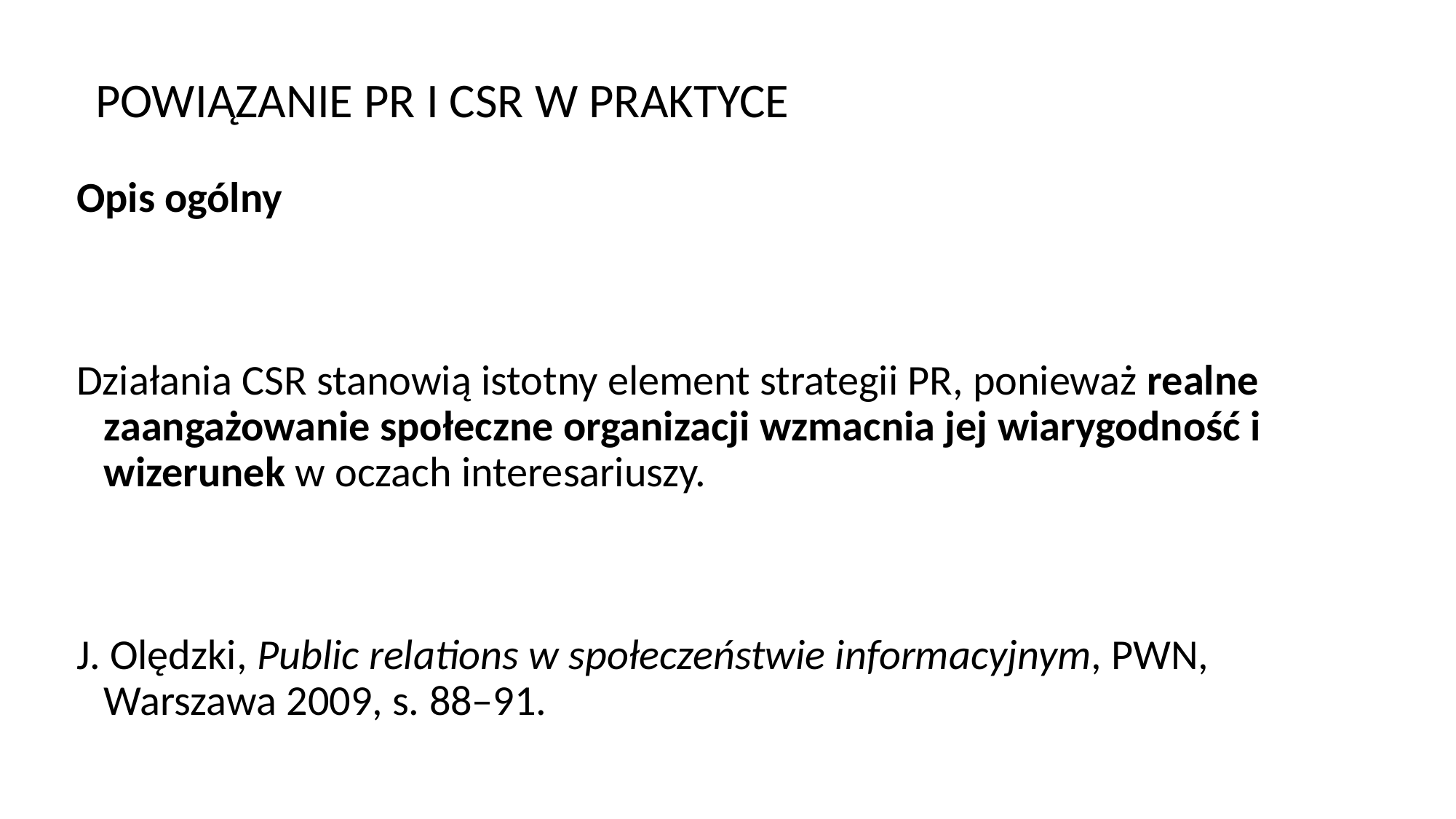

# POWIĄZANIE PR I CSR W PRAKTYCE
Opis ogólny

Działania CSR stanowią istotny element strategii PR, ponieważ realne zaangażowanie społeczne organizacji wzmacnia jej wiarygodność i wizerunek w oczach interesariuszy.

J. Olędzki, Public relations w społeczeństwie informacyjnym, PWN, Warszawa 2009, s. 88–91.